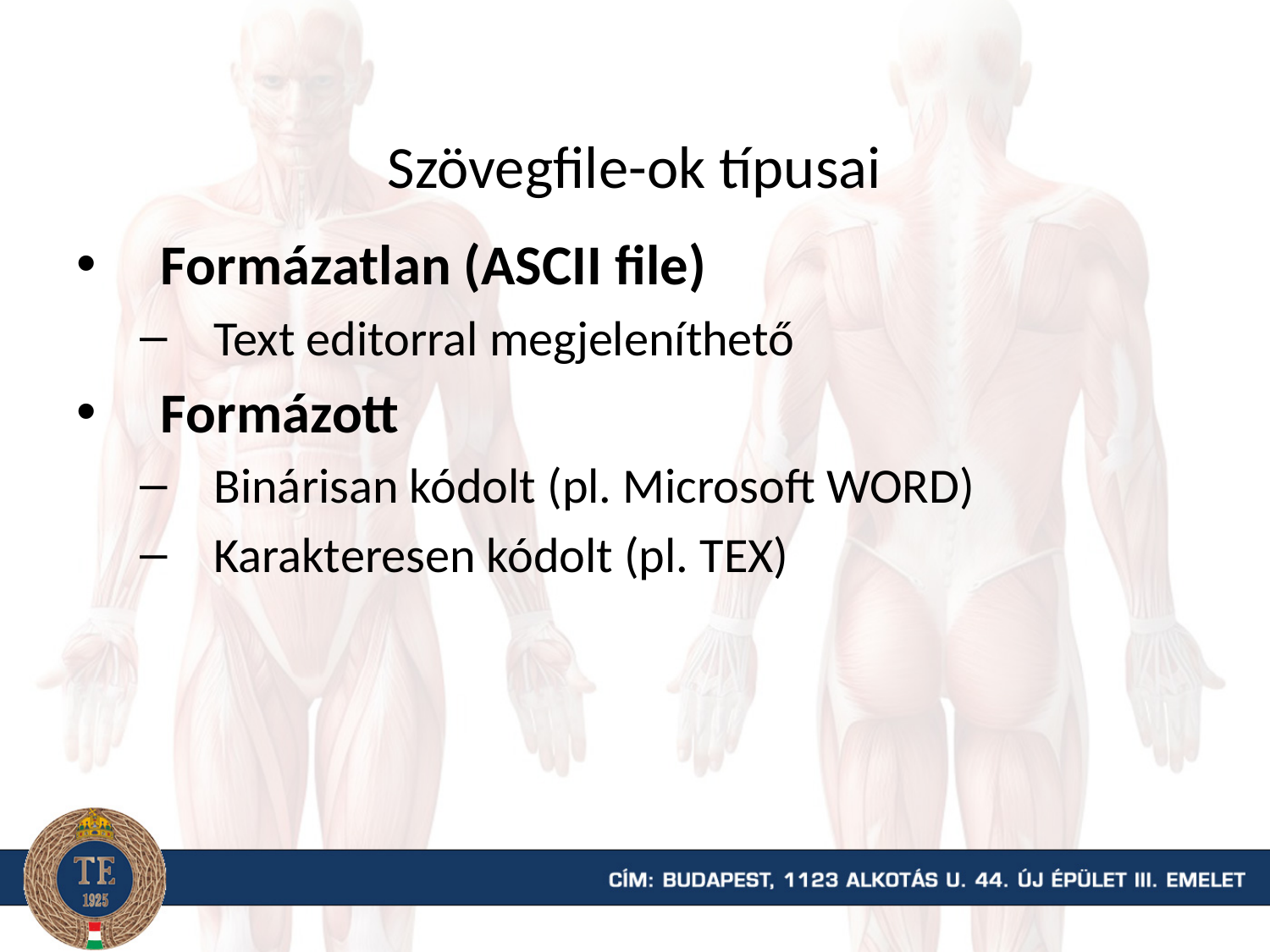

# Szövegfile-ok típusai
Formázatlan (ASCII file)
Text editorral megjeleníthető
Formázott
Binárisan kódolt (pl. Microsoft WORD)
Karakteresen kódolt (pl. TEX)